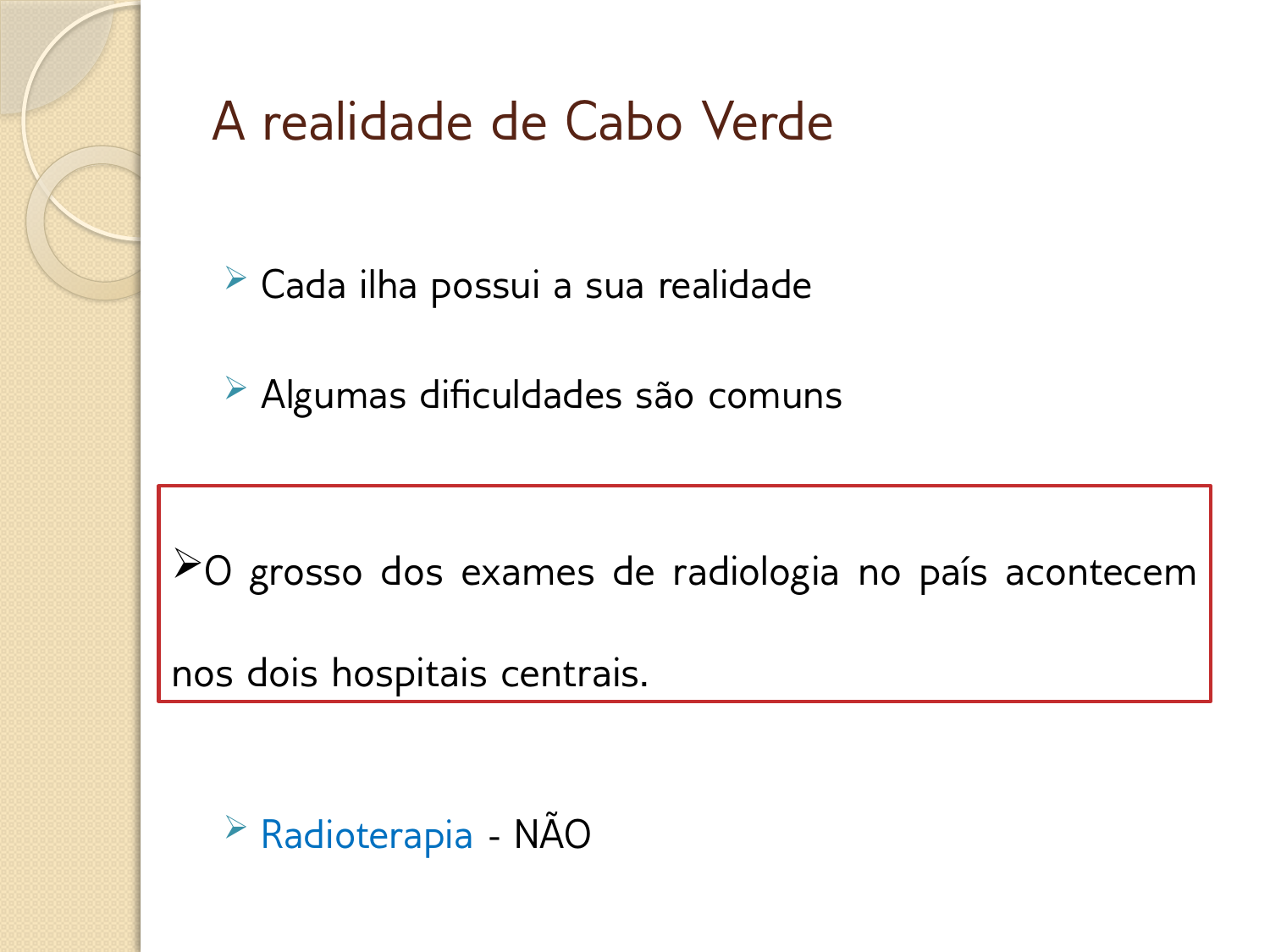

# A realidade de Cabo Verde
Cada ilha possui a sua realidade
Algumas dificuldades são comuns

Radioterapia - NÃO

O grosso dos exames de radiologia no país acontecem nos dois hospitais centrais.